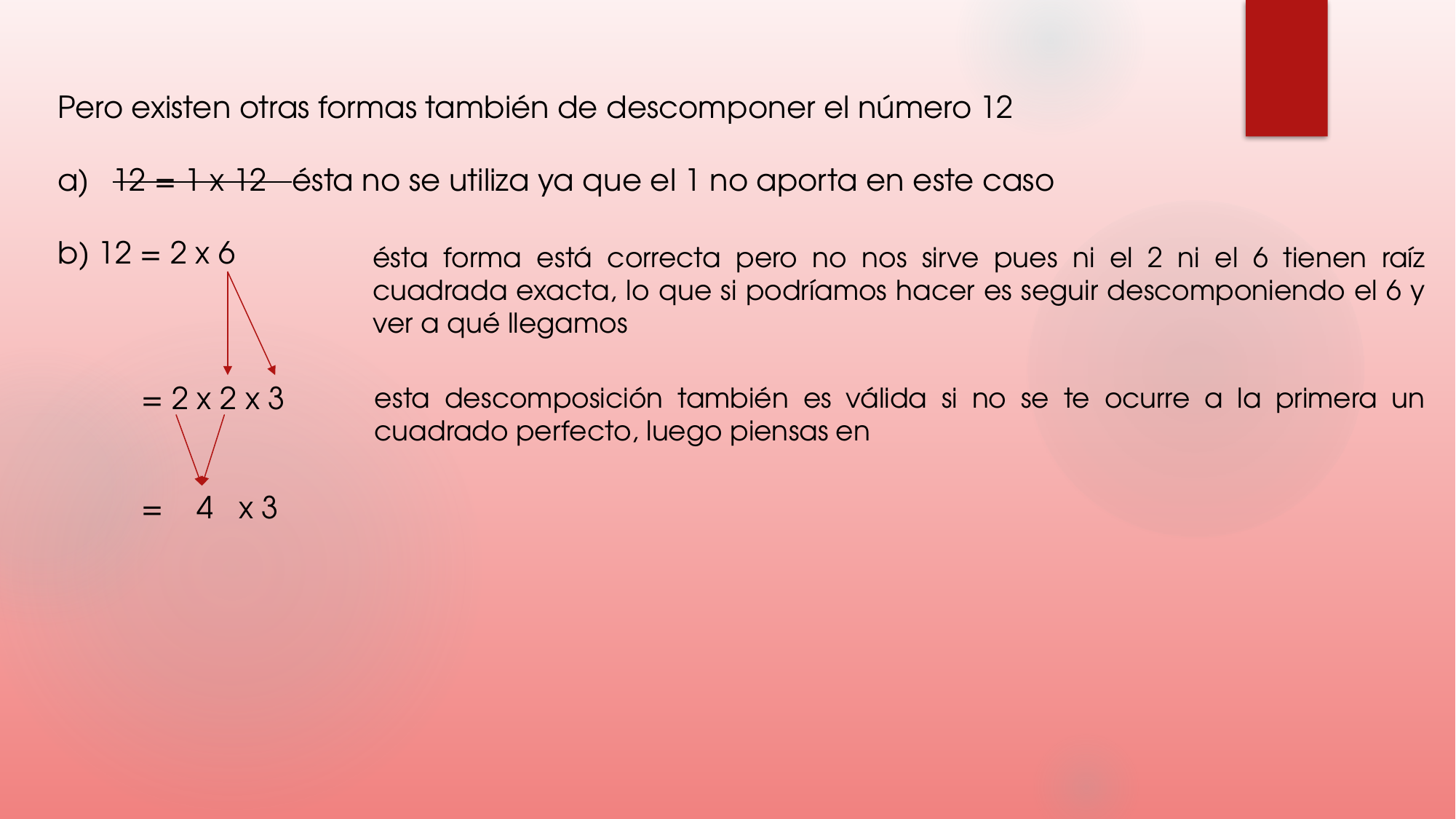

Pero existen otras formas también de descomponer el número 12

12 = 1 x 12   ésta no se utiliza ya que el 1 no aporta en este caso

b) 12 = 2 x 6

          = 2 x 2 x 3

          =    4   x 3

ésta forma está correcta pero no nos sirve pues ni el 2 ni el 6 tienen raíz cuadrada exacta, lo que si podríamos hacer es seguir descomponiendo el 6 y ver a qué llegamos
esta descomposición también es válida si no se te ocurre a la primera un cuadrado perfecto, luego piensas en